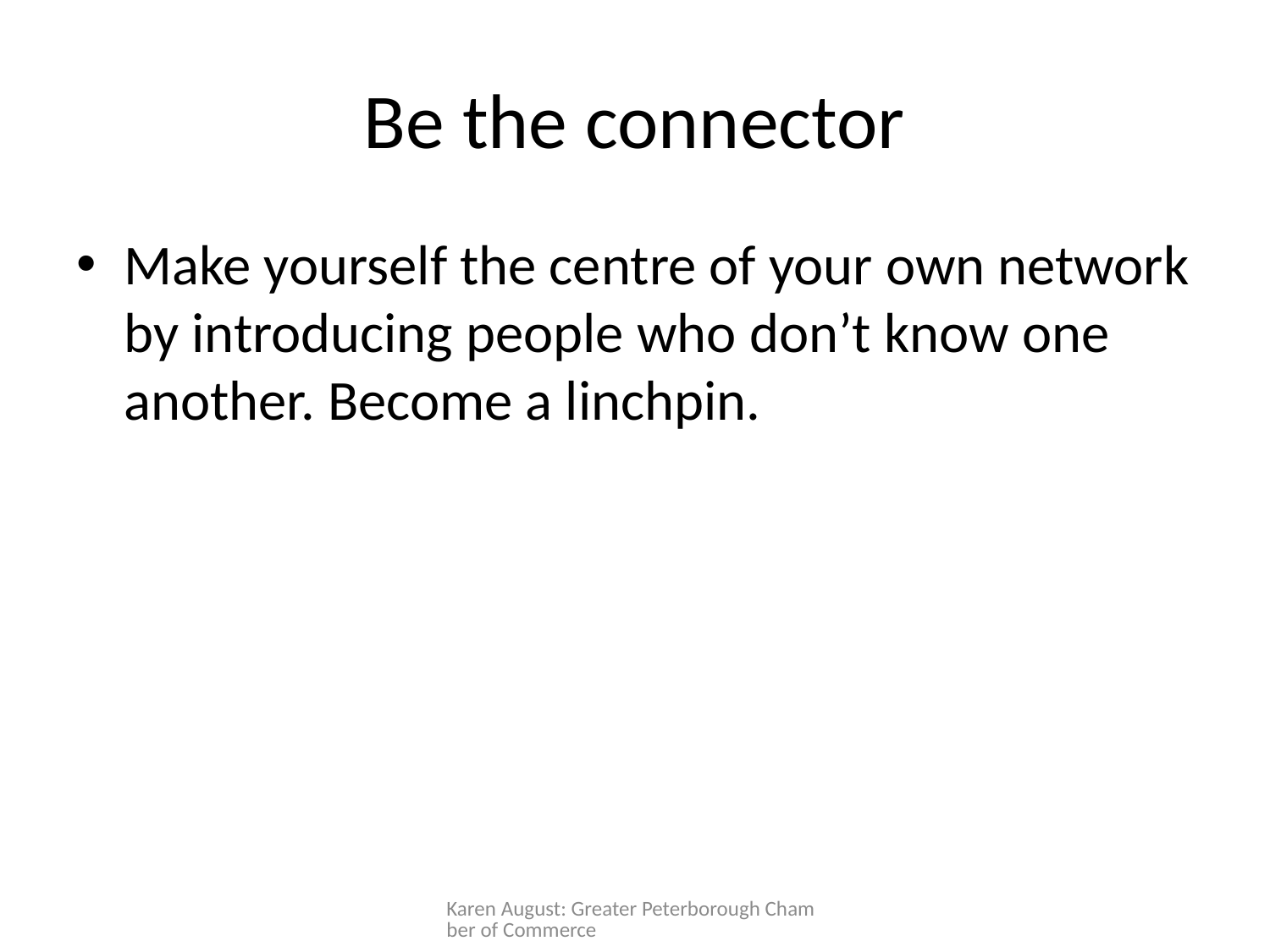

# Be the connector
Make yourself the centre of your own network by introducing people who don’t know one another. Become a linchpin.

Karen August: Greater Peterborough Chamber of Commerce